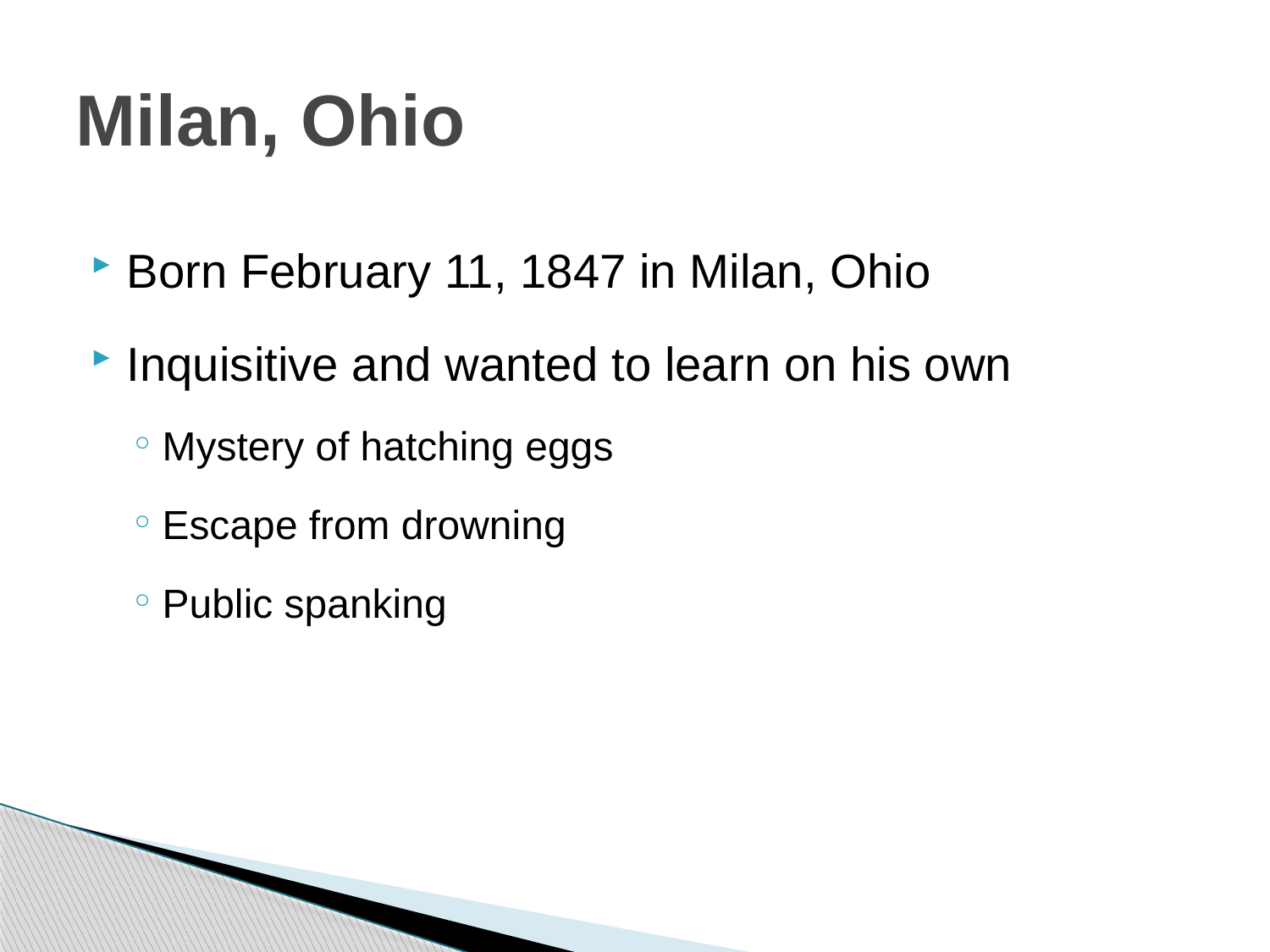

# Milan, Ohio
Born February 11, 1847 in Milan, Ohio
Inquisitive and wanted to learn on his own
Mystery of hatching eggs
Escape from drowning
Public spanking